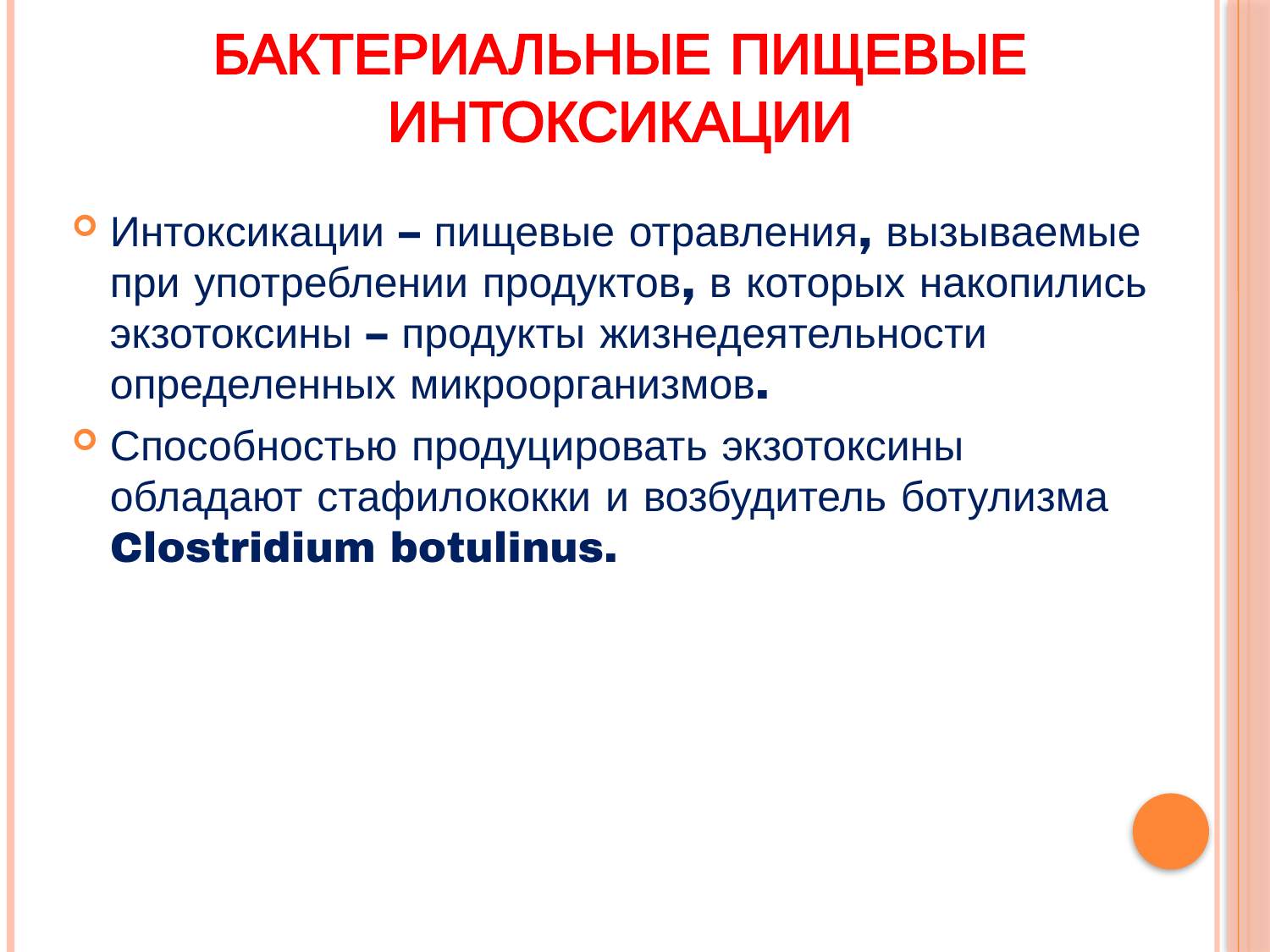

# Бактериальные пищевые интоксикации
Интоксикации – пищевые отравления, вызываемые при употреблении продуктов, в которых накопились экзотоксины – продукты жизнедеятельности определенных микроорганизмов.
Способностью продуцировать экзотоксины обладают стафилококки и возбудитель ботулизма Clostridium botulinus.